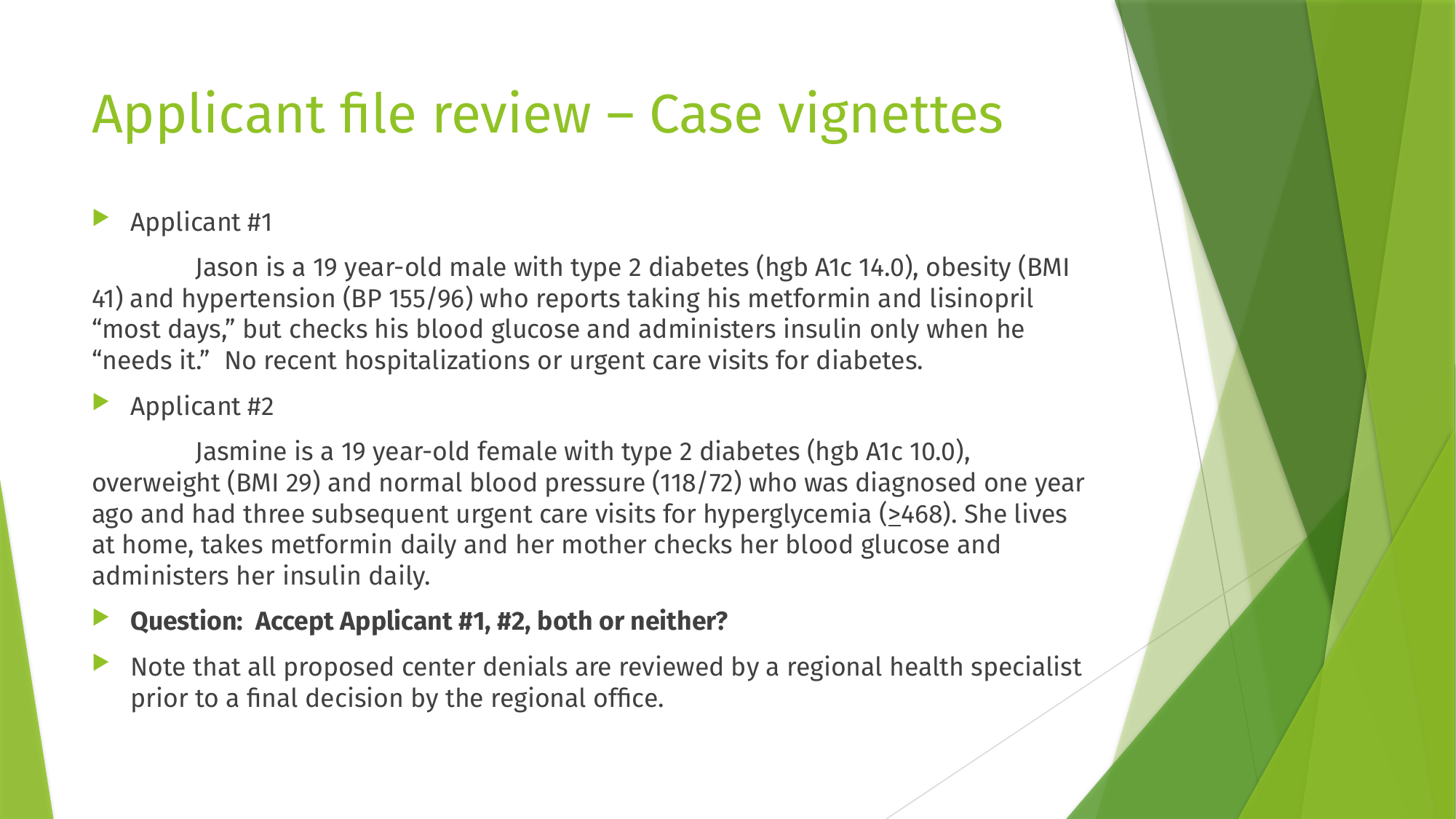

# Applicant file review – Case vignettes
Applicant #1
	Jason is a 19 year-old male with type 2 diabetes (hgb A1c 14.0), obesity (BMI 41) and hypertension (BP 155/96) who reports taking his metformin and lisinopril “most days,” but checks his blood glucose and administers insulin only when he “needs it.”  No recent hospitalizations or urgent care visits for diabetes.
Applicant #2
	Jasmine is a 19 year-old female with type 2 diabetes (hgb A1c 10.0), overweight (BMI 29) and normal blood pressure (118/72) who was diagnosed one year ago and had three subsequent urgent care visits for hyperglycemia (>468). She lives at home, takes metformin daily and her mother checks her blood glucose and administers her insulin daily.
Question:  Accept Applicant #1, #2, both or neither?
Note that all proposed center denials are reviewed by a regional health specialist prior to a final decision by the regional office.